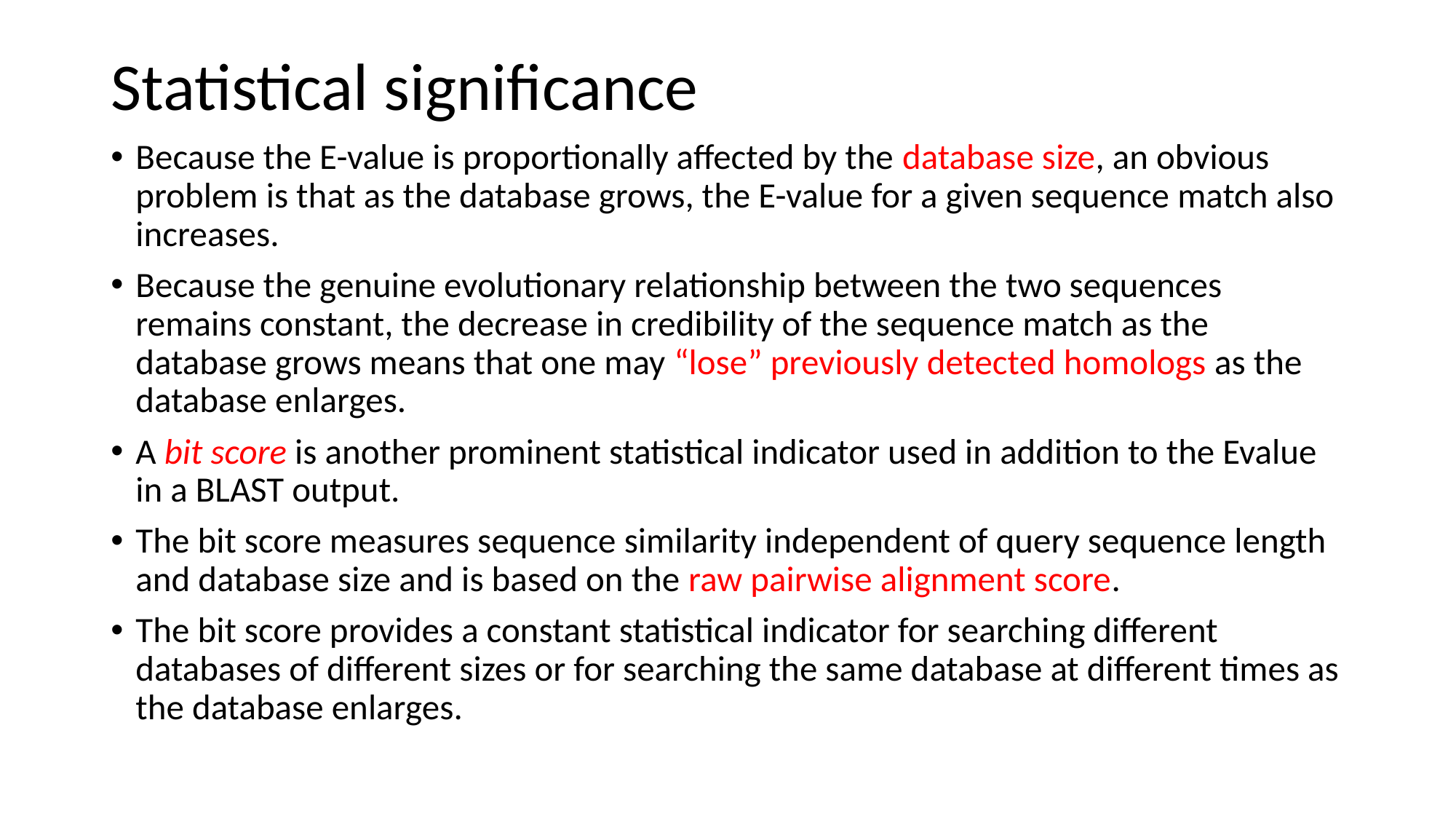

# Statistical significance
Because the E-value is proportionally affected by the database size, an obvious problem is that as the database grows, the E-value for a given sequence match also increases.
Because the genuine evolutionary relationship between the two sequences remains constant, the decrease in credibility of the sequence match as the database grows means that one may “lose” previously detected homologs as the database enlarges.
A bit score is another prominent statistical indicator used in addition to the Evalue in a BLAST output.
The bit score measures sequence similarity independent of query sequence length and database size and is based on the raw pairwise alignment score.
The bit score provides a constant statistical indicator for searching different databases of different sizes or for searching the same database at different times as the database enlarges.